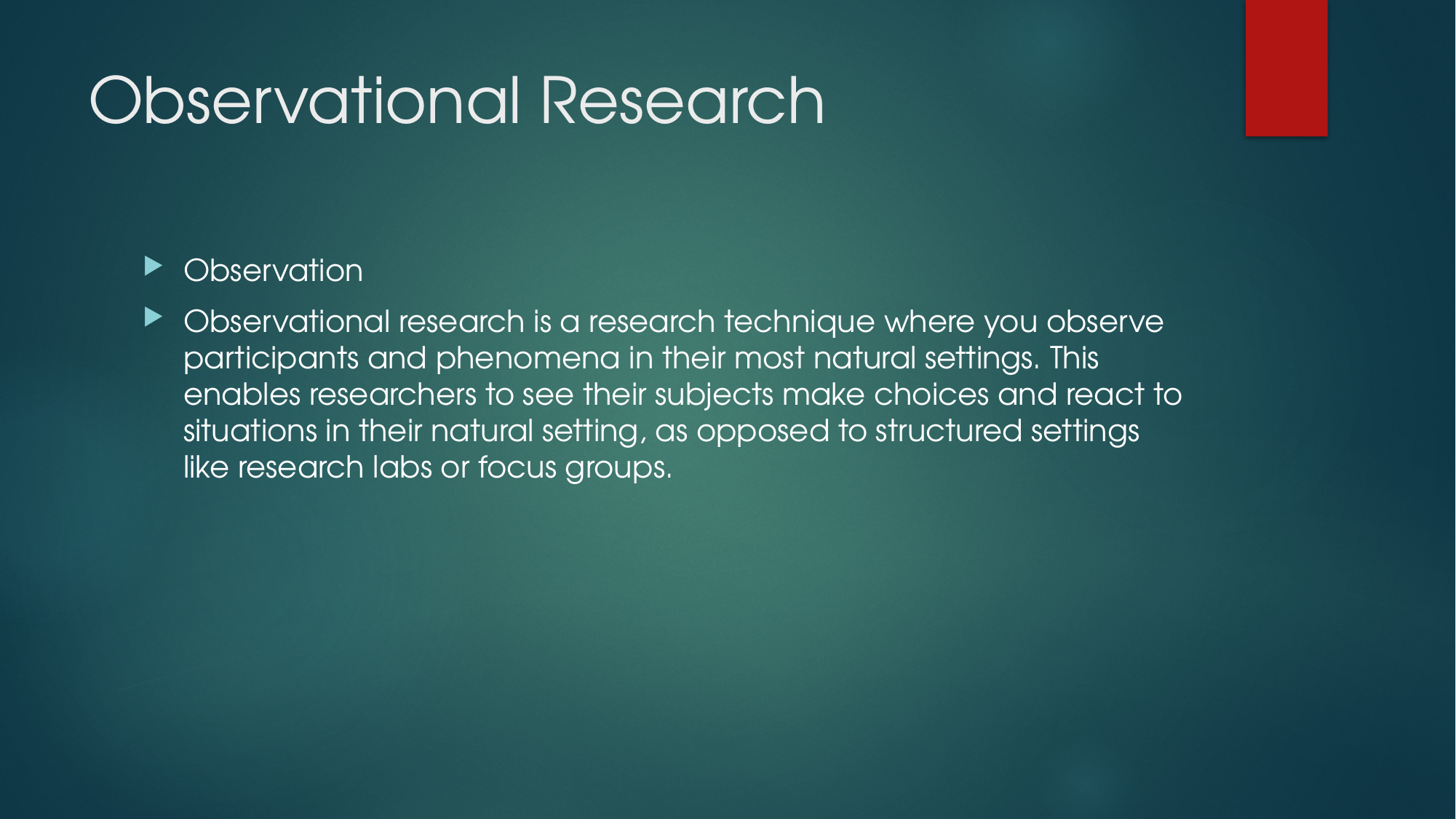

# Observational Research
Observation
Observational research is a research technique where you observe participants and phenomena in their most natural settings. This enables researchers to see their subjects make choices and react to situations in their natural setting, as opposed to structured settings like research labs or focus groups.